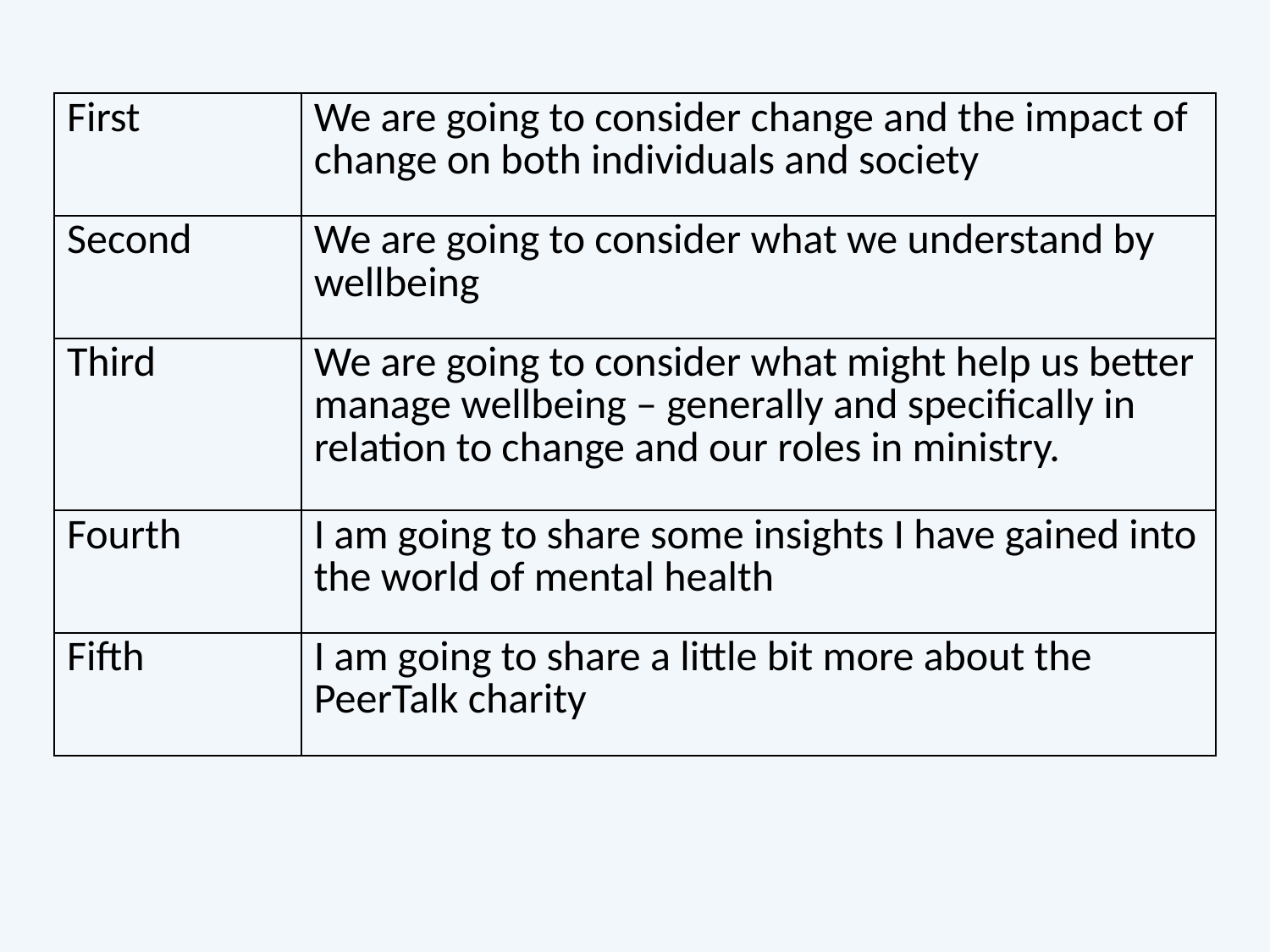

| First | We are going to consider change and the impact of change on both individuals and society |
| --- | --- |
| Second | We are going to consider what we understand by wellbeing |
| Third | We are going to consider what might help us better manage wellbeing – generally and specifically in relation to change and our roles in ministry. |
| Fourth | I am going to share some insights I have gained into the world of mental health |
| Fifth | I am going to share a little bit more about the PeerTalk charity |